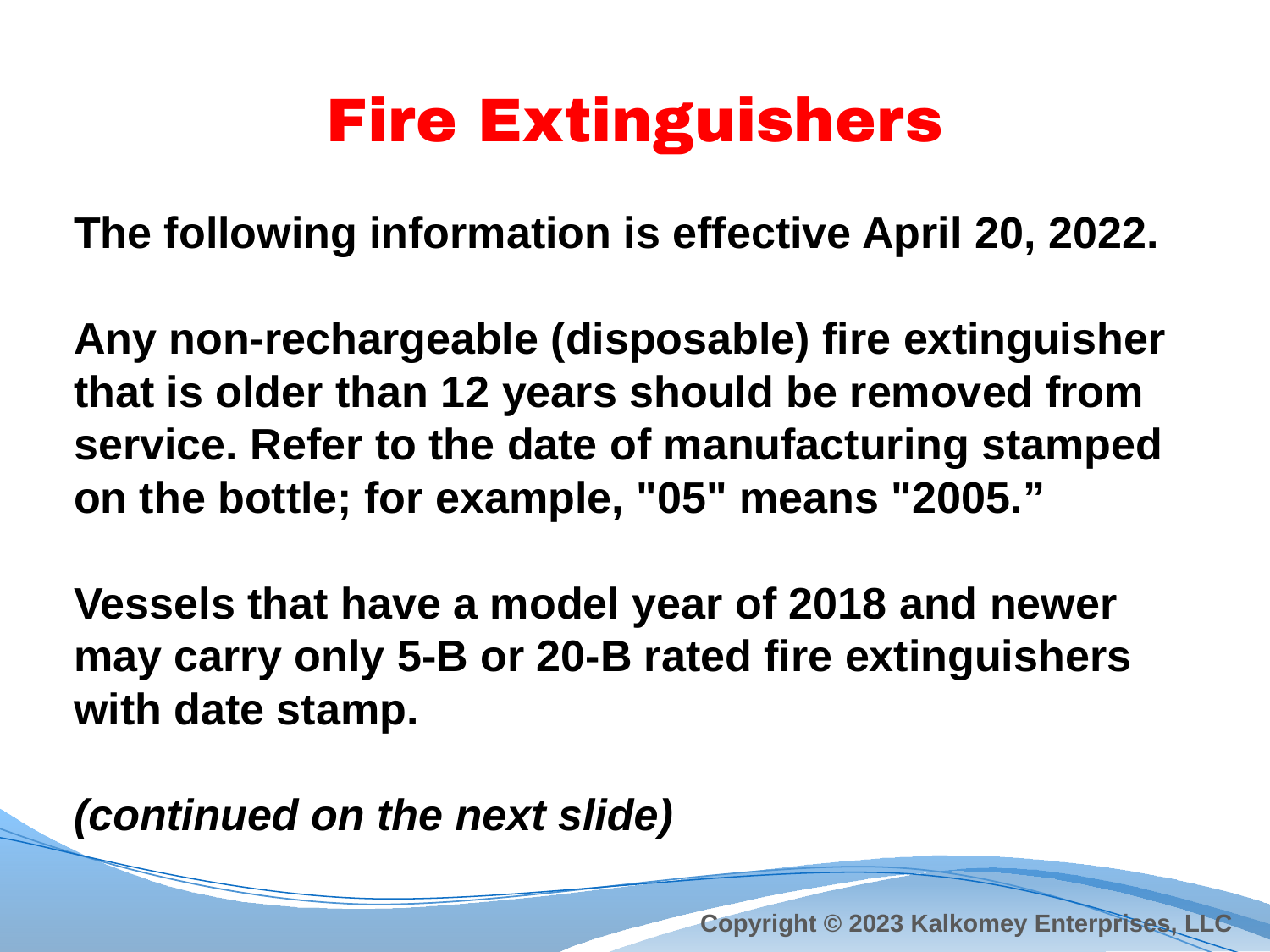

# Fire Extinguishers
The following information is effective April 20, 2022.
Any non-rechargeable (disposable) fire extinguisher that is older than 12 years should be removed from service. Refer to the date of manufacturing stamped on the bottle; for example, "05" means "2005.”
Vessels that have a model year of 2018 and newer may carry only 5-B or 20-B rated fire extinguishers with date stamp.
(continued on the next slide)